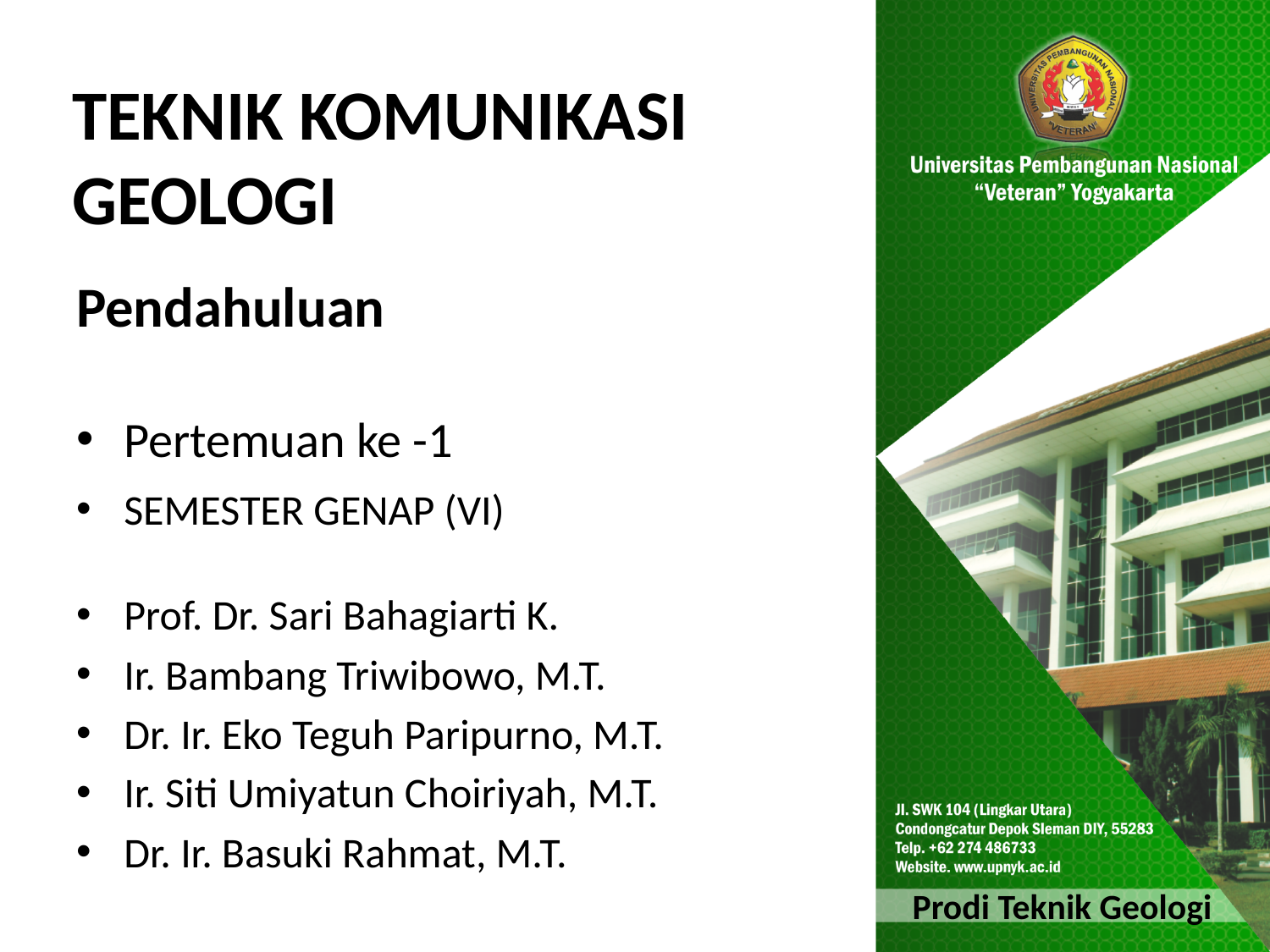

TEKNIK KOMUNIKASI GEOLOGI
Pendahuluan
Pertemuan ke -1
SEMESTER GENAP (VI)
Prof. Dr. Sari Bahagiarti K.
Ir. Bambang Triwibowo, M.T.
Dr. Ir. Eko Teguh Paripurno, M.T.
Ir. Siti Umiyatun Choiriyah, M.T.
Dr. Ir. Basuki Rahmat, M.T.

Prodi Teknik Geologi